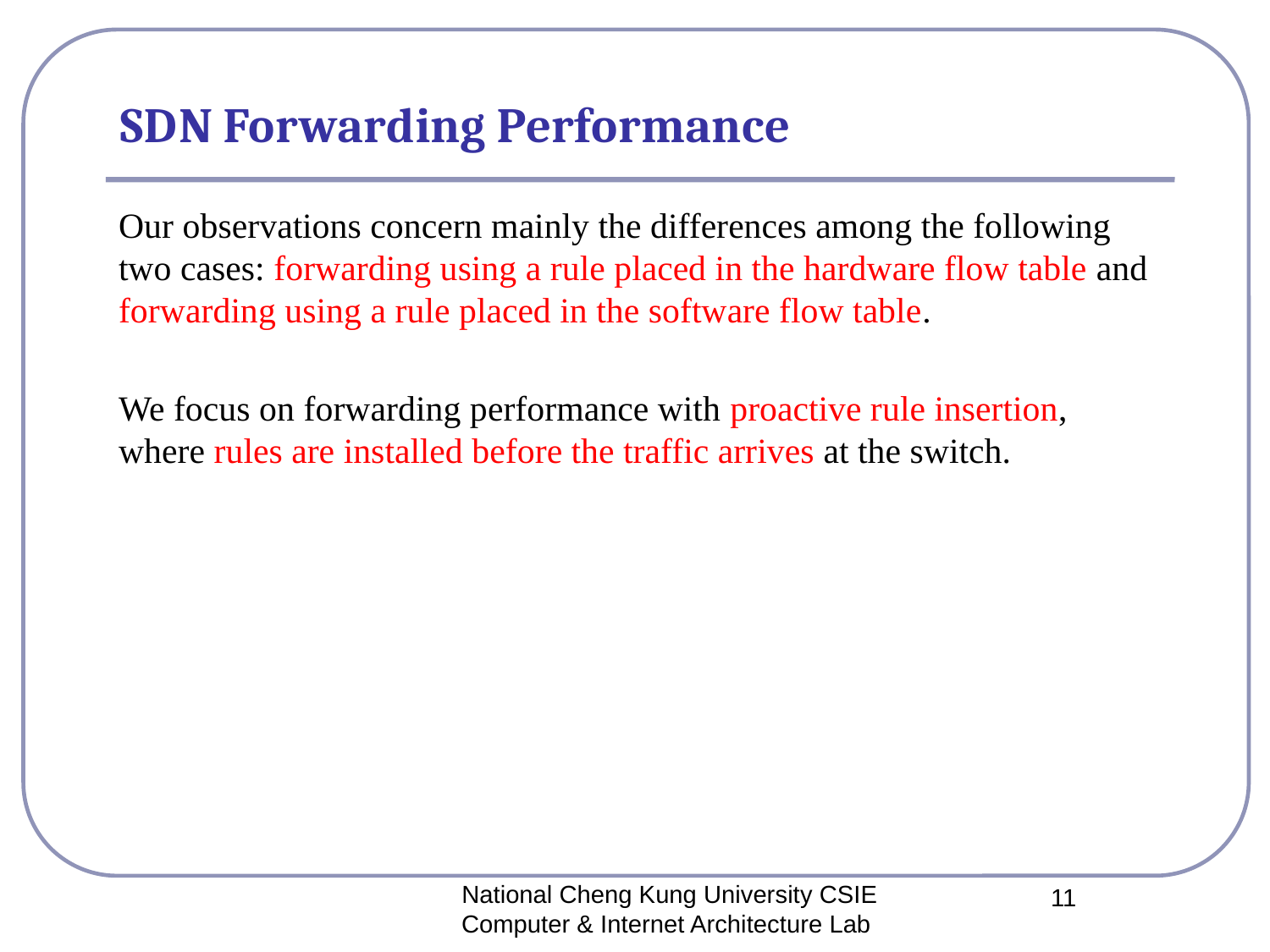

# SDN Forwarding Performance
Our observations concern mainly the differences among the following two cases: forwarding using a rule placed in the hardware flow table and forwarding using a rule placed in the software flow table.

We focus on forwarding performance with proactive rule insertion, where rules are installed before the traffic arrives at the switch.
National Cheng Kung University CSIE Computer & Internet Architecture Lab
11